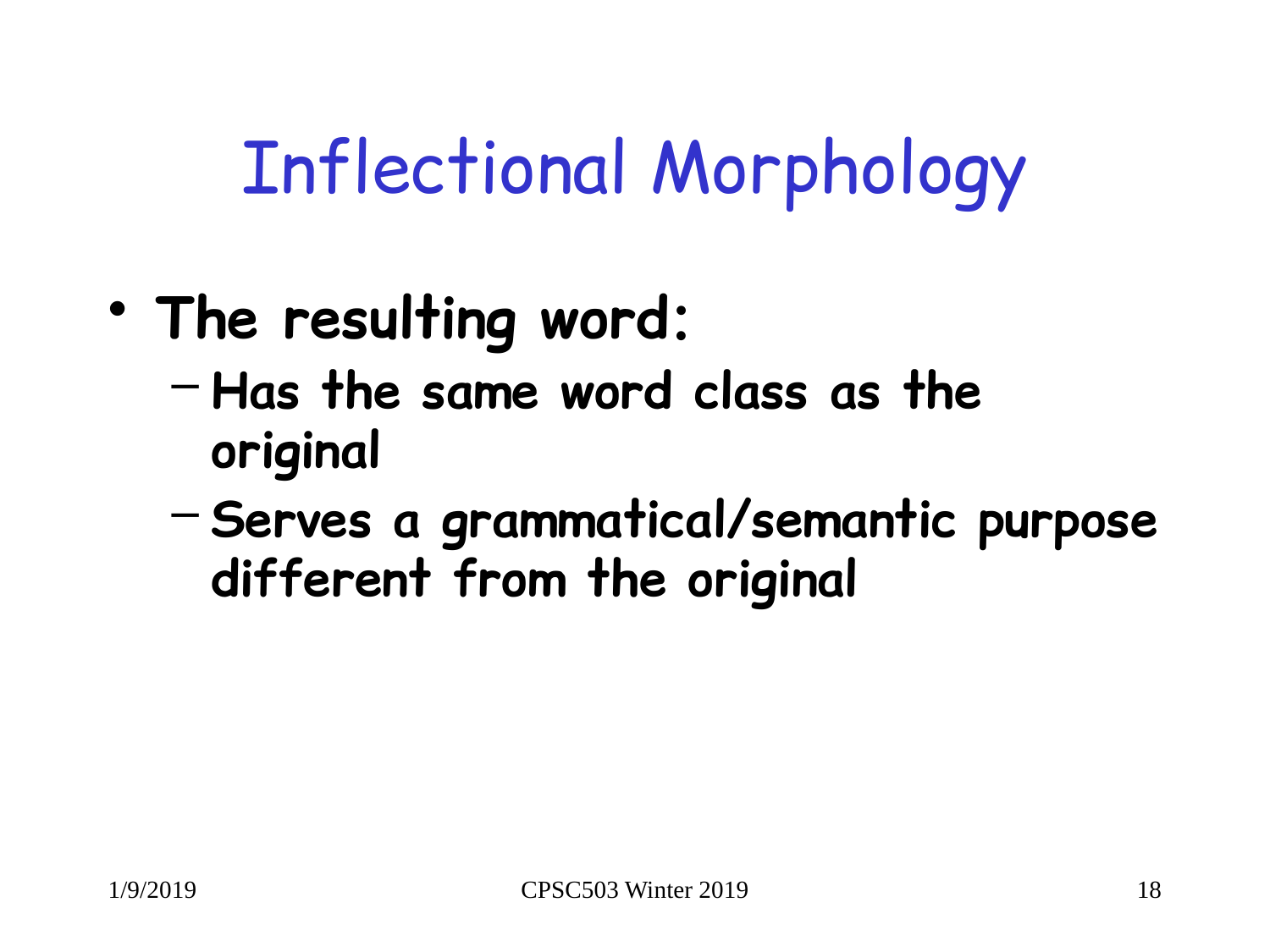

# Inflectional Morphology
The resulting word:
Has the same word class as the original
Serves a grammatical/semantic purpose different from the original
1/9/2019
CPSC503 Winter 2019
18